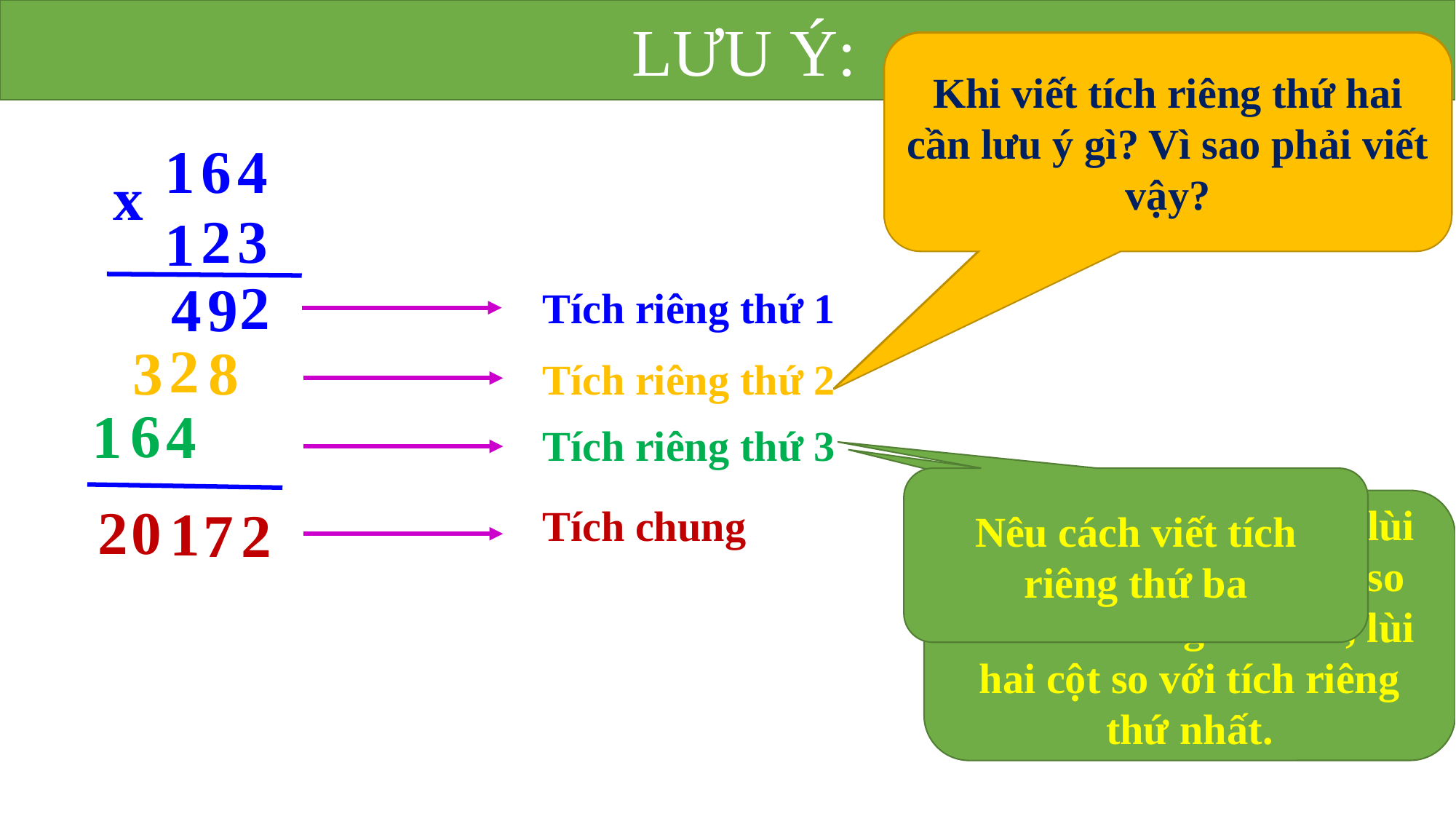

LƯU Ý:
Tích riêng thứ hai viết lùi sang bên trái một cột so với tích riêng thứ nhất vì ta lấy 2 chục nhân với 4,6,1.
Khi viết tích riêng thứ hai cần lưu ý gì? Vì sao phải viết vậy?
1
6
4
x
2
3
1
2
4
9

Tích riêng thứ 1
2
3
8
Tích riêng thứ 2
6
1
4
Tích riêng thứ 3
Nêu cách viết tích riêng thứ ba

2
0
1
Tích riêng thứ ba viết lùi sang bên trái một cột so với tích riêng thứ hai, lùi hai cột so với tích riêng thứ nhất.
7
2
Tích chung